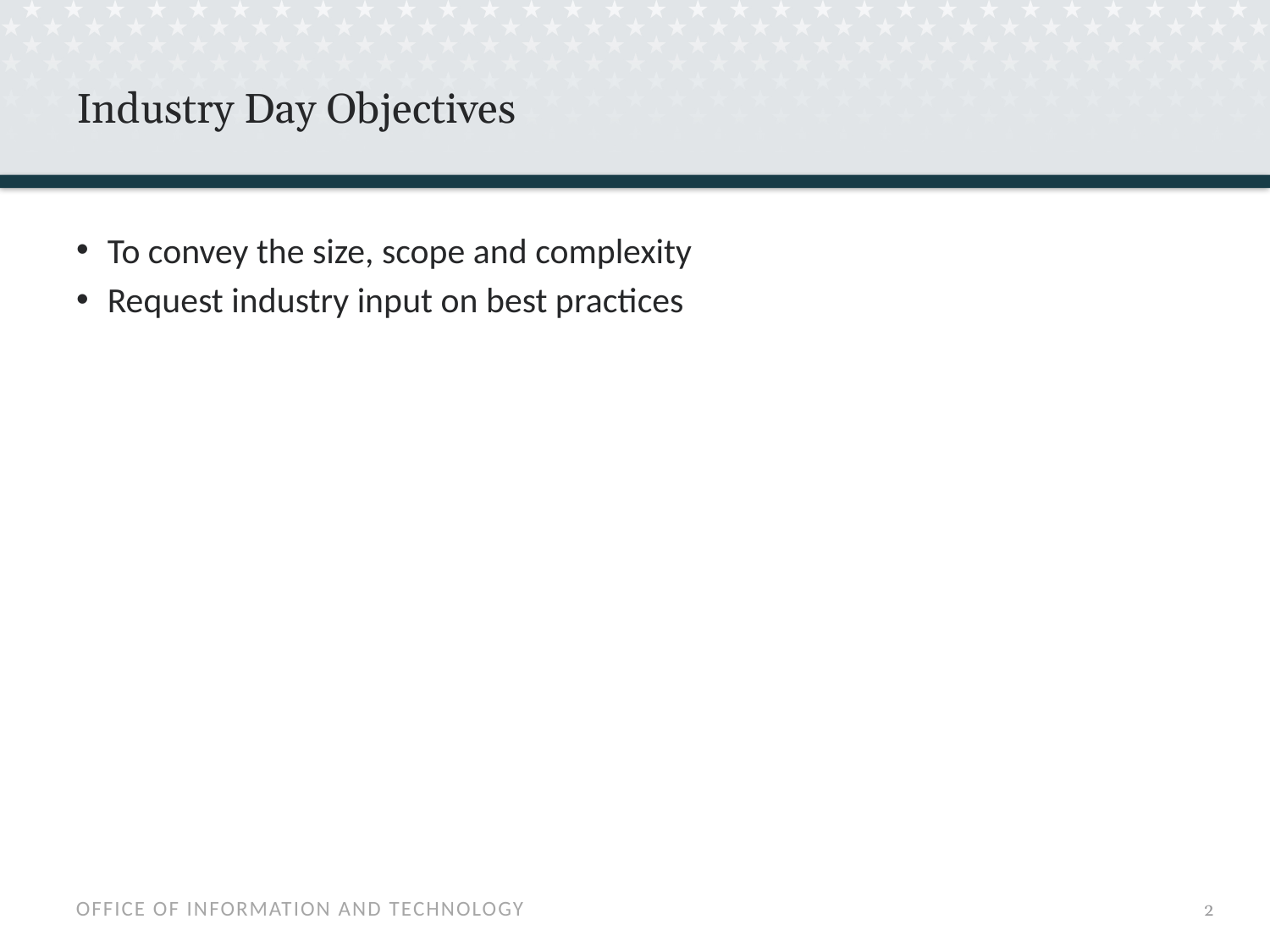

# Industry Day Objectives
To convey the size, scope and complexity
Request industry input on best practices
2